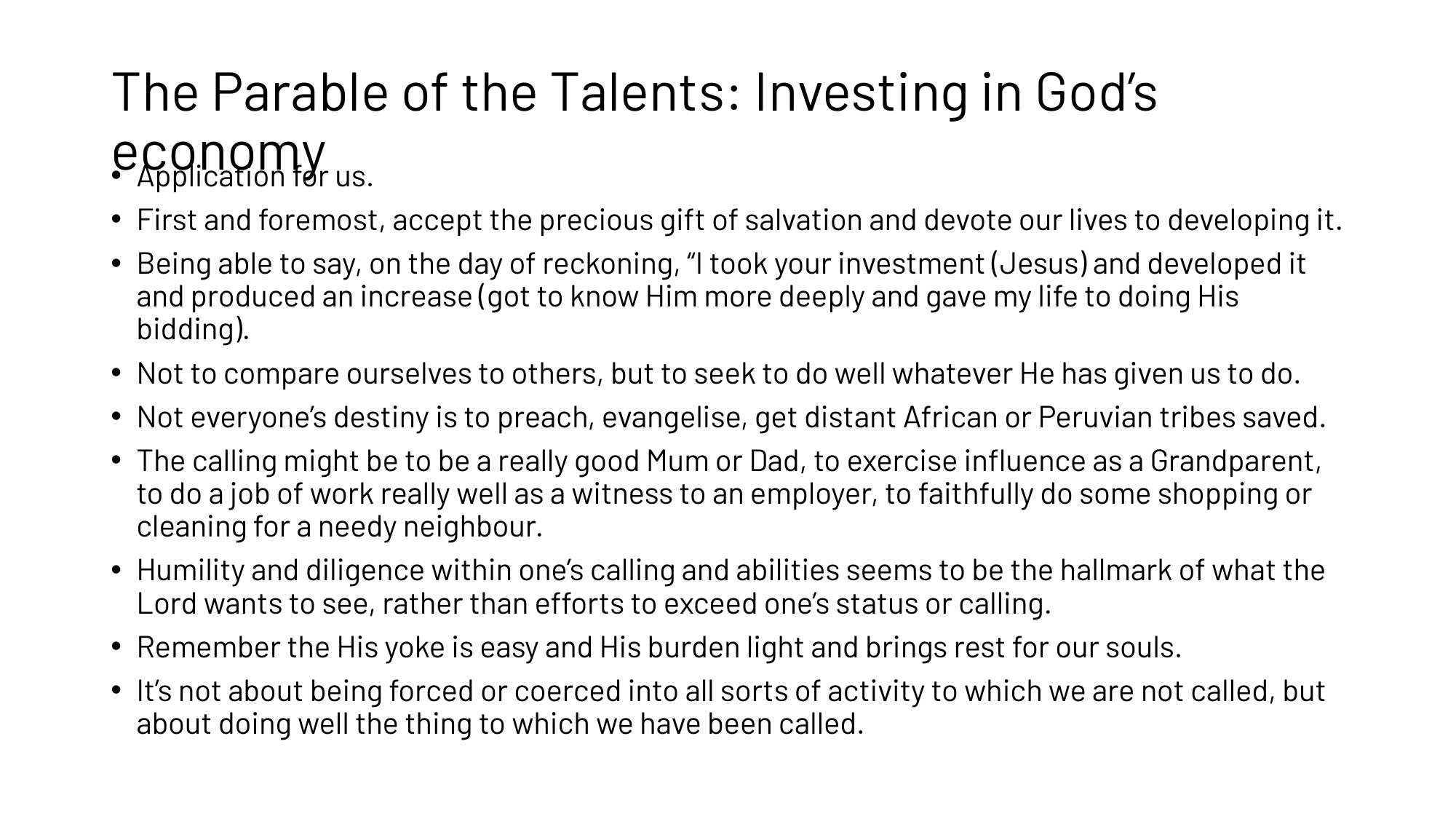

# The Parable of the Talents: Investing in God’s economy
Application for us.
First and foremost, accept the precious gift of salvation and devote our lives to developing it.
Being able to say, on the day of reckoning, “I took your investment (Jesus) and developed it and produced an increase (got to know Him more deeply and gave my life to doing His bidding).
Not to compare ourselves to others, but to seek to do well whatever He has given us to do.
Not everyone’s destiny is to preach, evangelise, get distant African or Peruvian tribes saved.
The calling might be to be a really good Mum or Dad, to exercise influence as a Grandparent, to do a job of work really well as a witness to an employer, to faithfully do some shopping or cleaning for a needy neighbour.
Humility and diligence within one’s calling and abilities seems to be the hallmark of what the Lord wants to see, rather than efforts to exceed one’s status or calling.
Remember the His yoke is easy and His burden light and brings rest for our souls.
It’s not about being forced or coerced into all sorts of activity to which we are not called, but about doing well the thing to which we have been called.